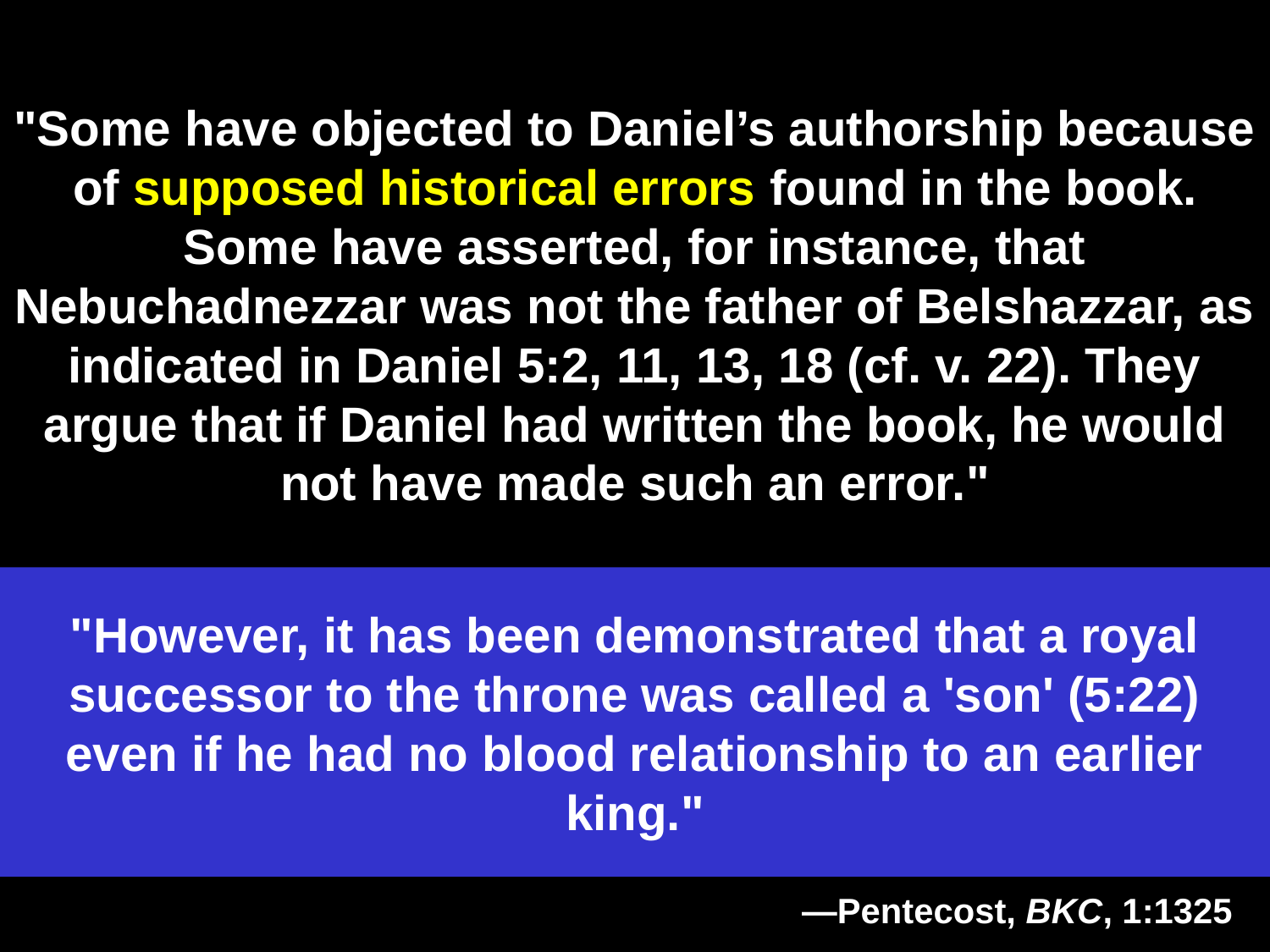

# "Some have objected to Daniel’s authorship because of supposed historical errors found in the book. Some have asserted, for instance, that Nebuchadnezzar was not the father of Belshazzar, as indicated in Daniel 5:2, 11, 13, 18 (cf. v. 22). They argue that if Daniel had written the book, he would not have made such an error."

"However, it has been demonstrated that a royal successor to the throne was called a 'son' (5:22) even if he had no blood relationship to an earlier king."
—Pentecost, BKC, 1:1325